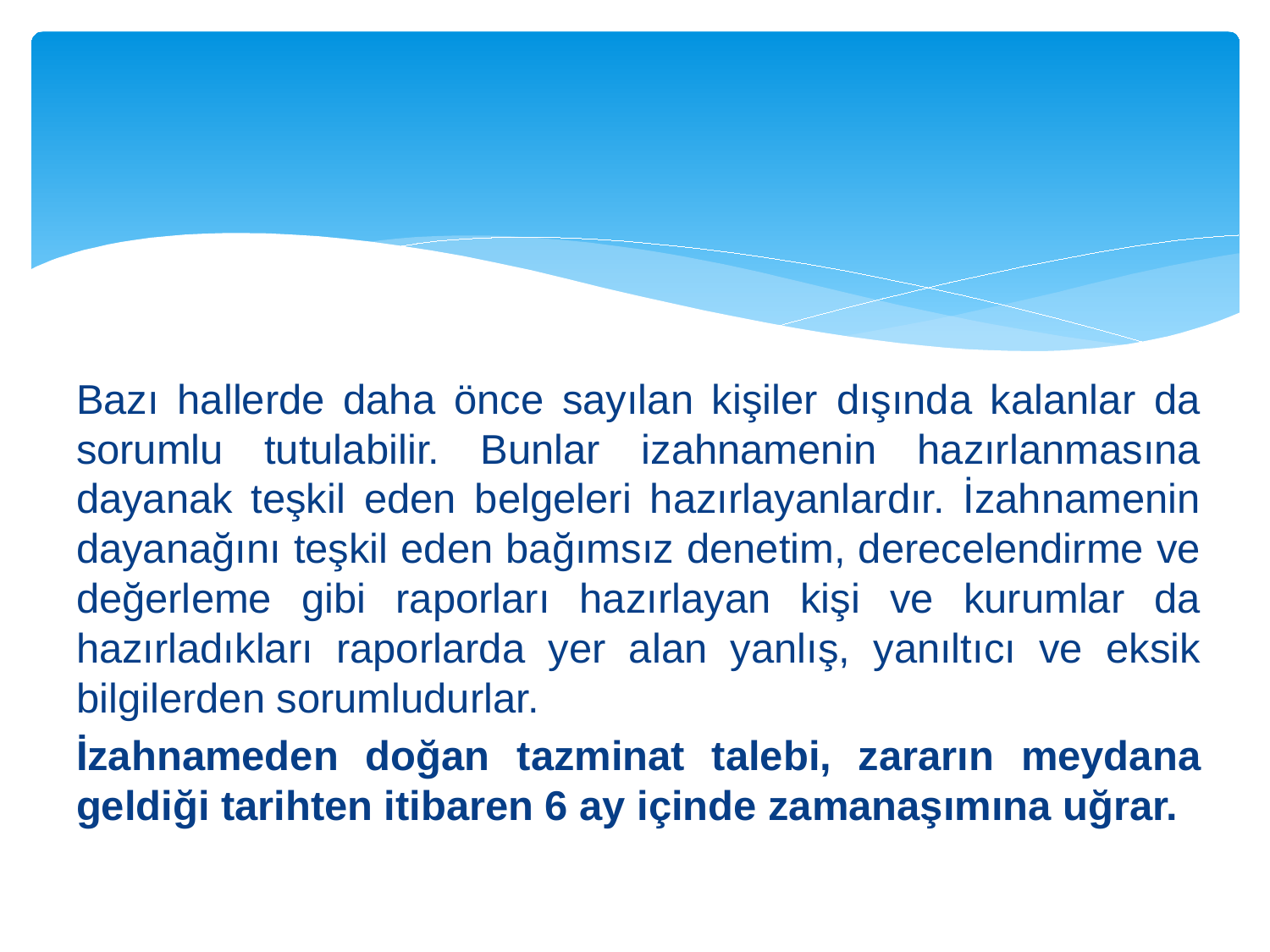

#

Bazı hallerde daha önce sayılan kişiler dışında kalanlar da sorumlu tutulabilir. Bunlar izahnamenin hazırlanmasına dayanak teşkil eden belgeleri hazırlayanlardır. İzahnamenin dayanağını teşkil eden bağımsız denetim, derecelendirme ve değerleme gibi raporları hazırlayan kişi ve kurumlar da hazırladıkları raporlarda yer alan yanlış, yanıltıcı ve eksik bilgilerden sorumludurlar.
İzahnameden doğan tazminat talebi, zararın meydana geldiği tarihten itibaren 6 ay içinde zamanaşımına uğrar.